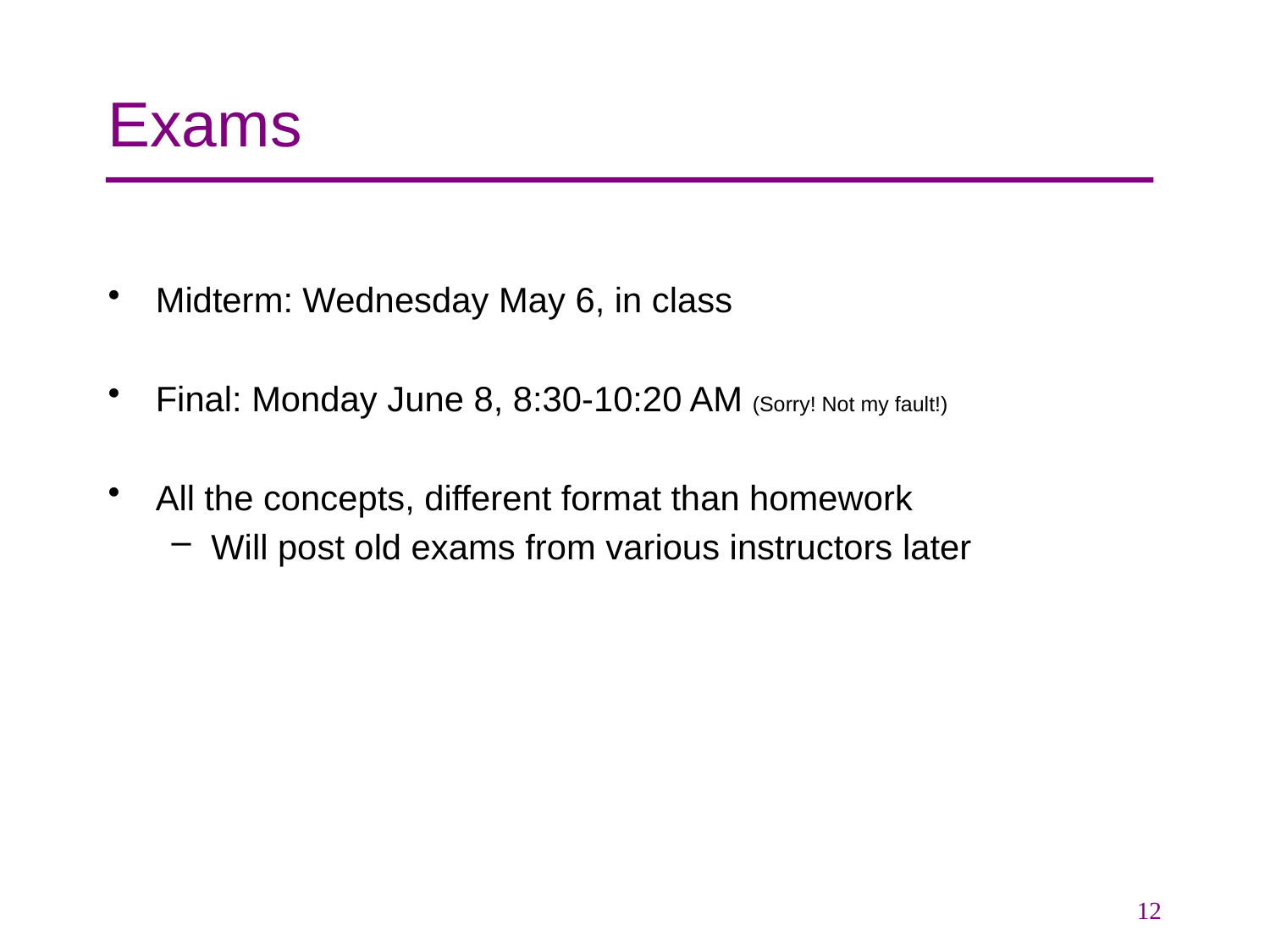

# Exams

Midterm: Wednesday May 6, in class

Final: Monday June 8, 8:30-10:20 AM (Sorry! Not my fault!)

All the concepts, different format than homework
Will post old exams from various instructors later
12